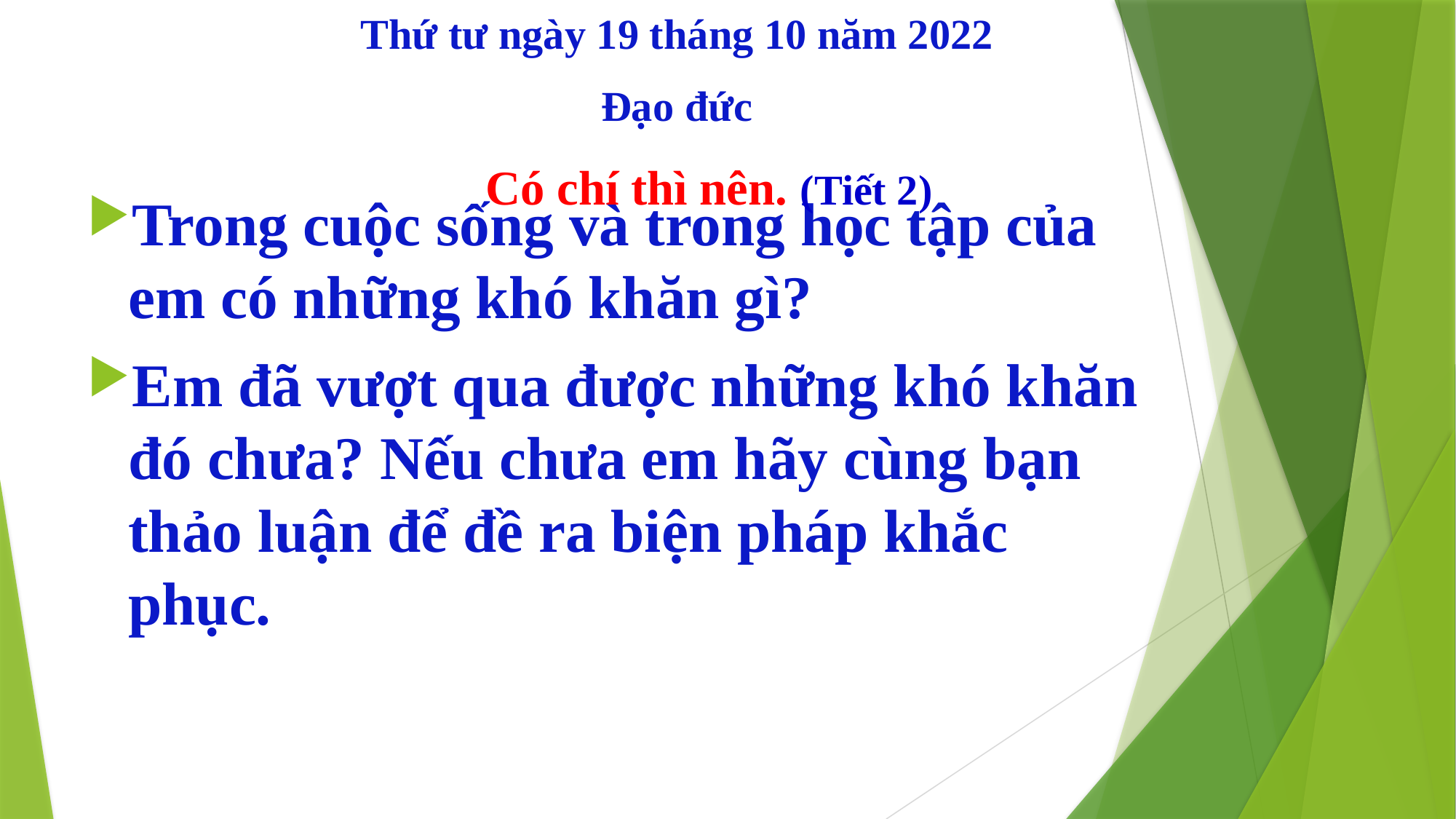

Thứ tư ngày 19 tháng 10 năm 2022
Đạo đức

Có chí thì nên. (Tiết 2)
Trong cuộc sống và trong học tập của em có những khó khăn gì?
Em đã vượt qua được những khó khăn đó chưa? Nếu chưa em hãy cùng bạn thảo luận để đề ra biện pháp khắc phục.